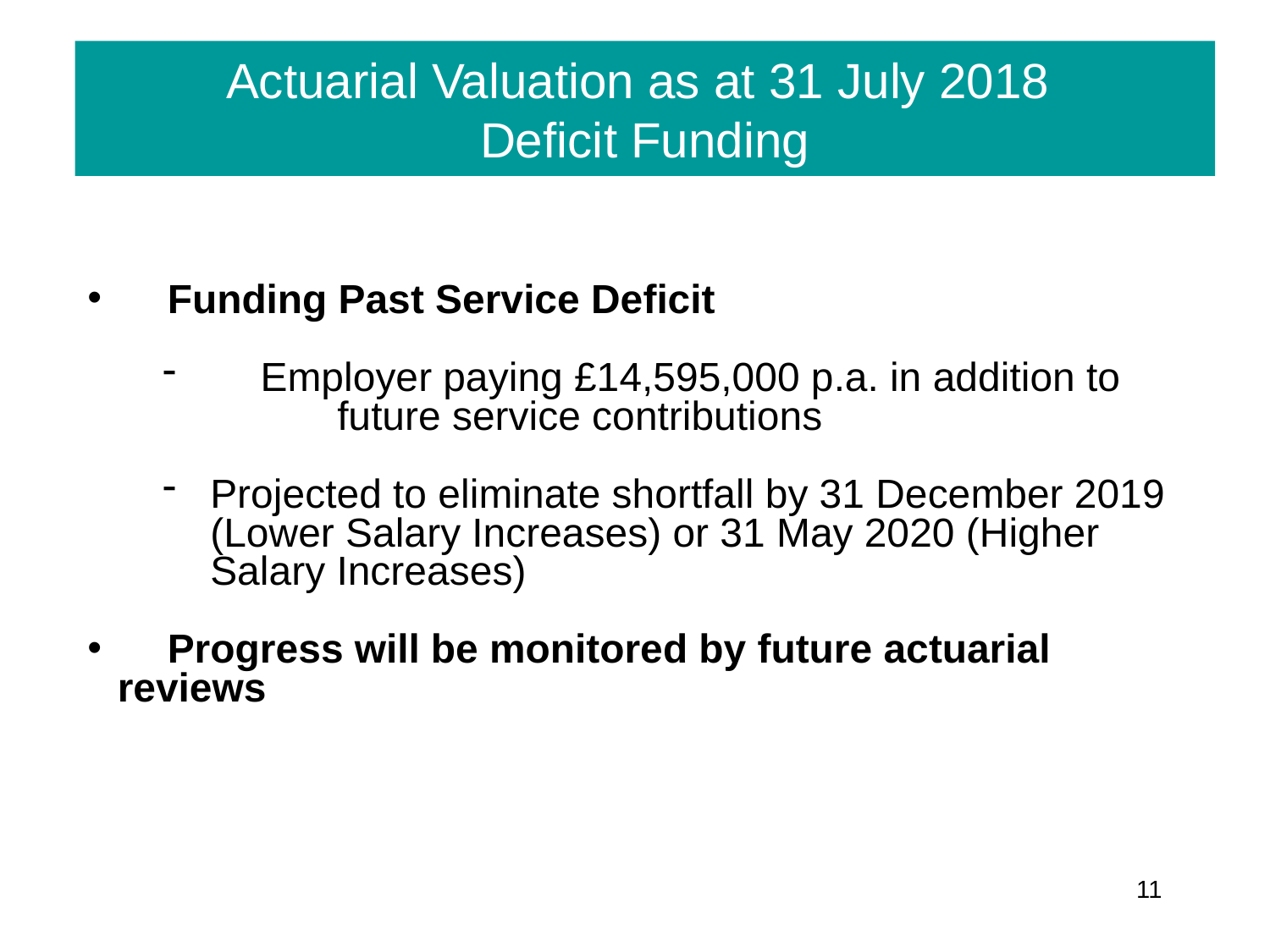

Actuarial Valuation as at 31 July 2018
Deficit Funding
	Funding Past Service Deficit

	Employer paying £14,595,000 p.a. in addition to 		future service contributions

Projected to eliminate shortfall by 31 December 2019 (Lower Salary Increases) or 31 May 2020 (Higher Salary Increases)

	Progress will be monitored by future actuarial reviews

11